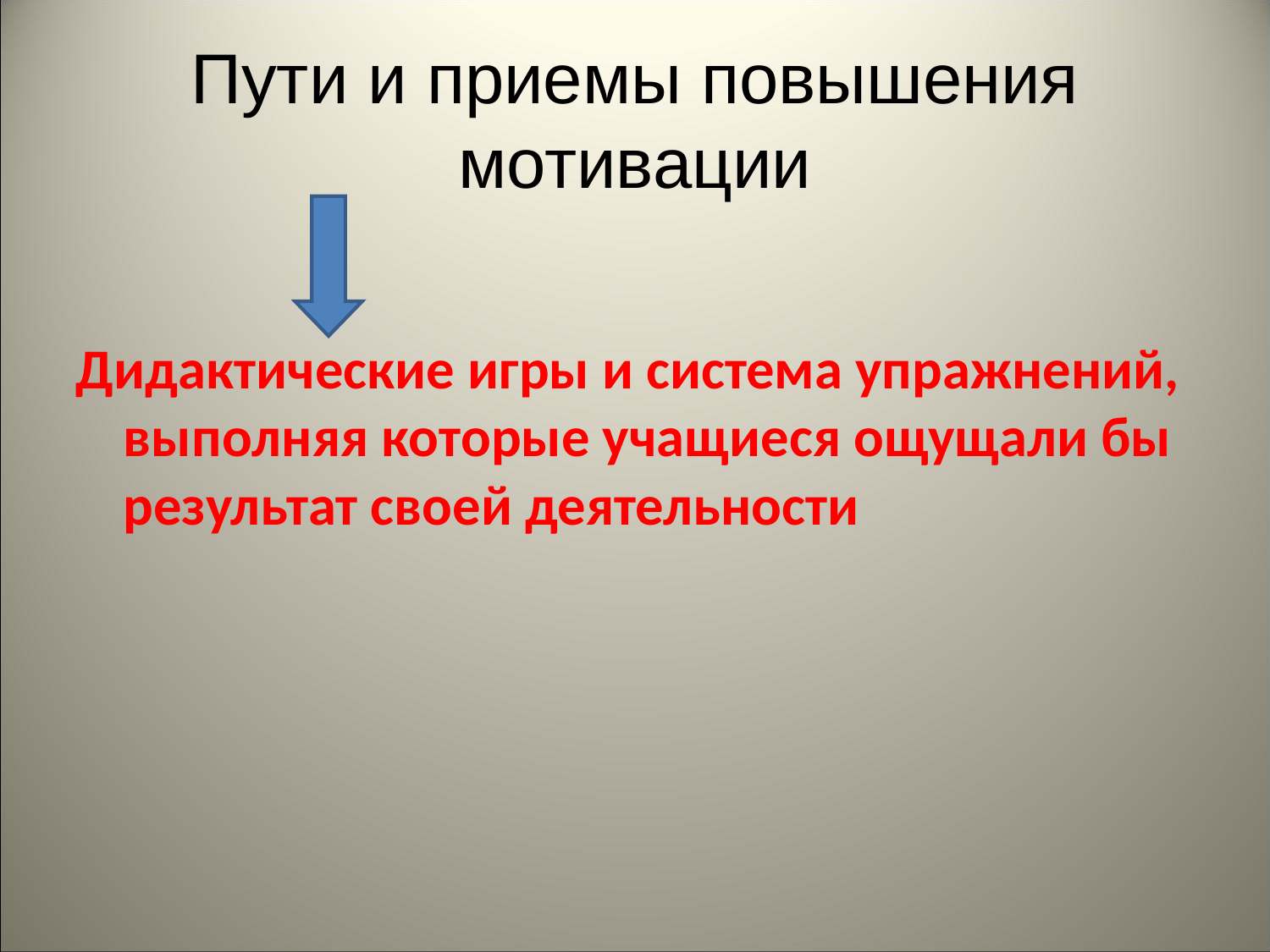

Пути и приемы повышения мотивации

Дидактические игры и система упражнений, выполняя которые учащиеся ощущали бы результат своей деятельности